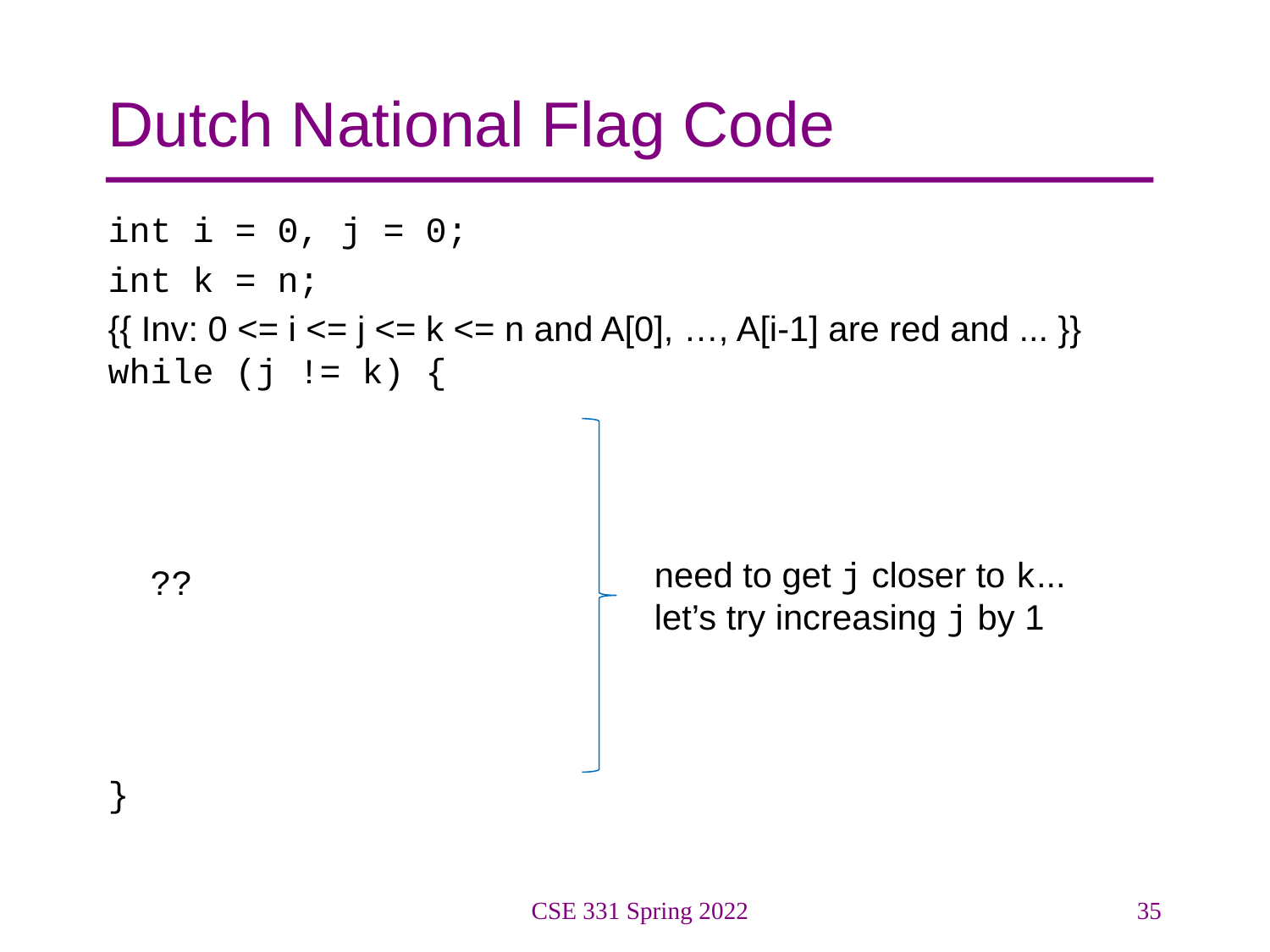

# Dutch National Flag Code
int i = 0, j = 0;
int k = n;
{{ Inv: 0 <= i <= j <= k <= n and A[0], …, A[i-1] are red and ... }}
while (j != k) {

  ??

}

need to get j closer to k...
let’s try increasing j by 1
CSE 331 Spring 2022
35